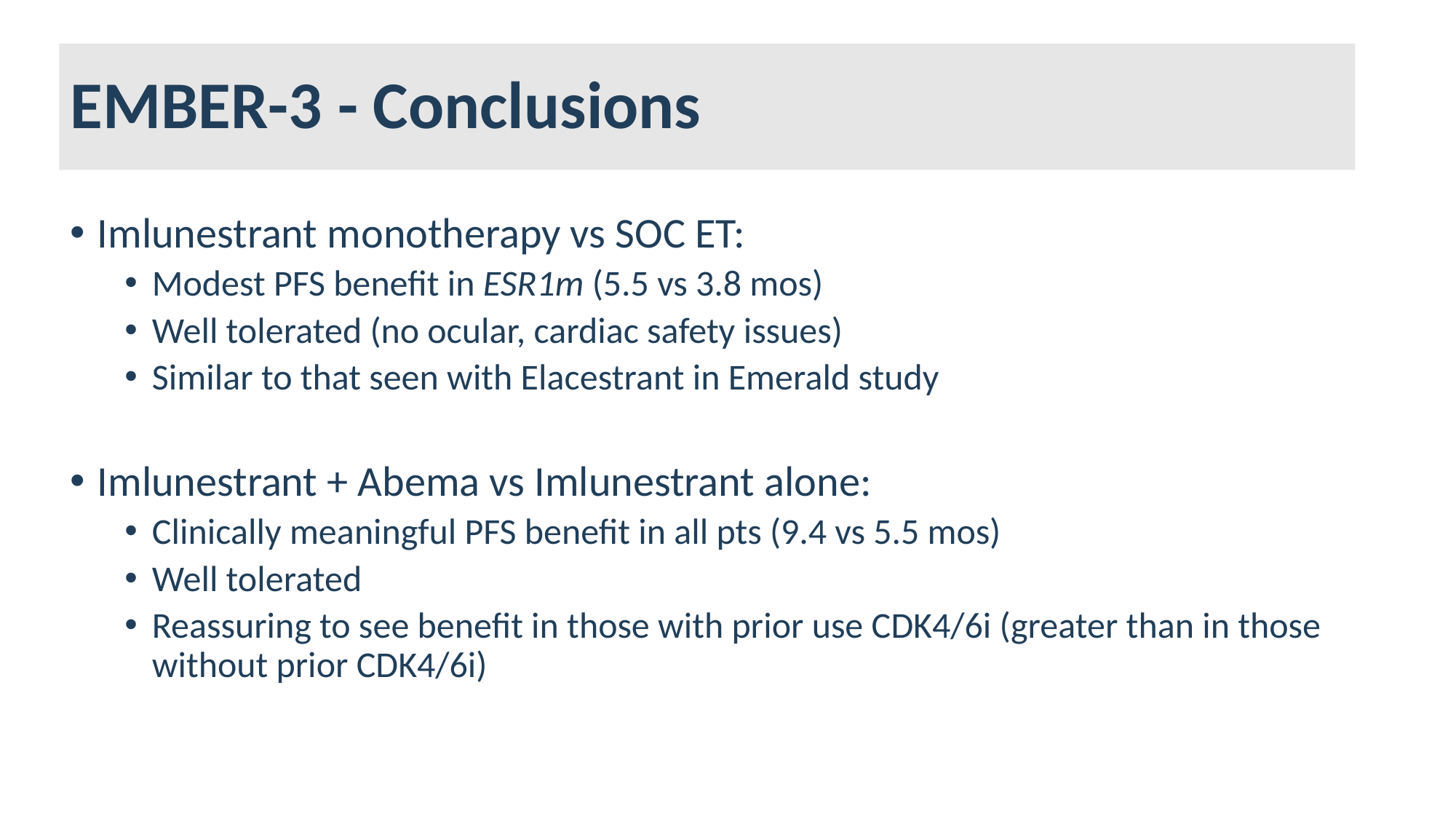

# EMBER-3 - Conclusions
Imlunestrant monotherapy vs SOC ET:
Modest PFS benefit in ESR1m (5.5 vs 3.8 mos)
Well tolerated (no ocular, cardiac safety issues)
Similar to that seen with Elacestrant in Emerald study

Imlunestrant + Abema vs Imlunestrant alone:
Clinically meaningful PFS benefit in all pts (9.4 vs 5.5 mos)
Well tolerated
Reassuring to see benefit in those with prior use CDK4/6i (greater than in those without prior CDK4/6i)